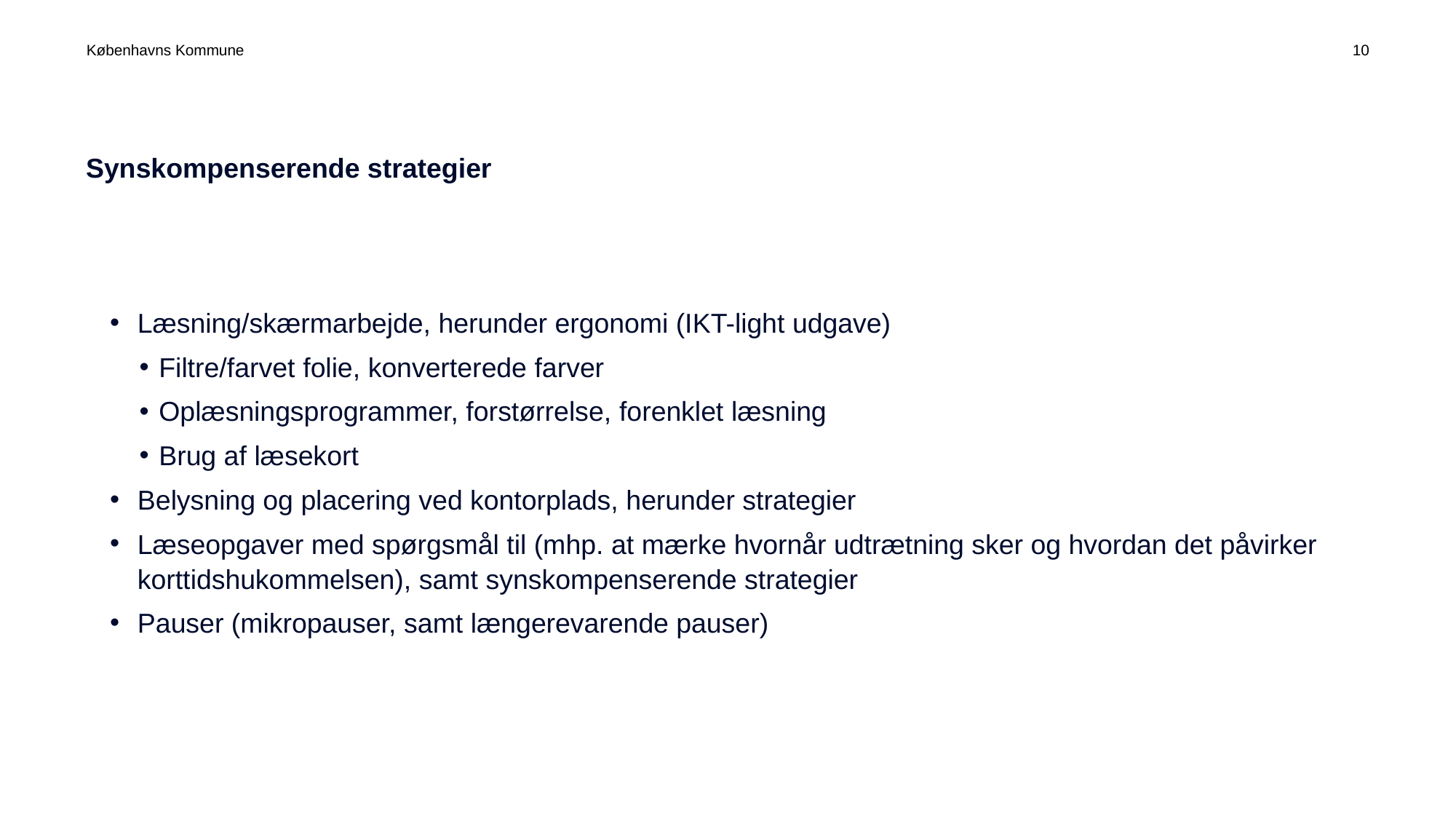

10
# Synskompenserende strategier

Læsning/skærmarbejde, herunder ergonomi (IKT-light udgave)
Filtre/farvet folie, konverterede farver
Oplæsningsprogrammer, forstørrelse, forenklet læsning
Brug af læsekort
Belysning og placering ved kontorplads, herunder strategier
Læseopgaver med spørgsmål til (mhp. at mærke hvornår udtrætning sker og hvordan det påvirker korttidshukommelsen), samt synskompenserende strategier
Pauser (mikropauser, samt længerevarende pauser)